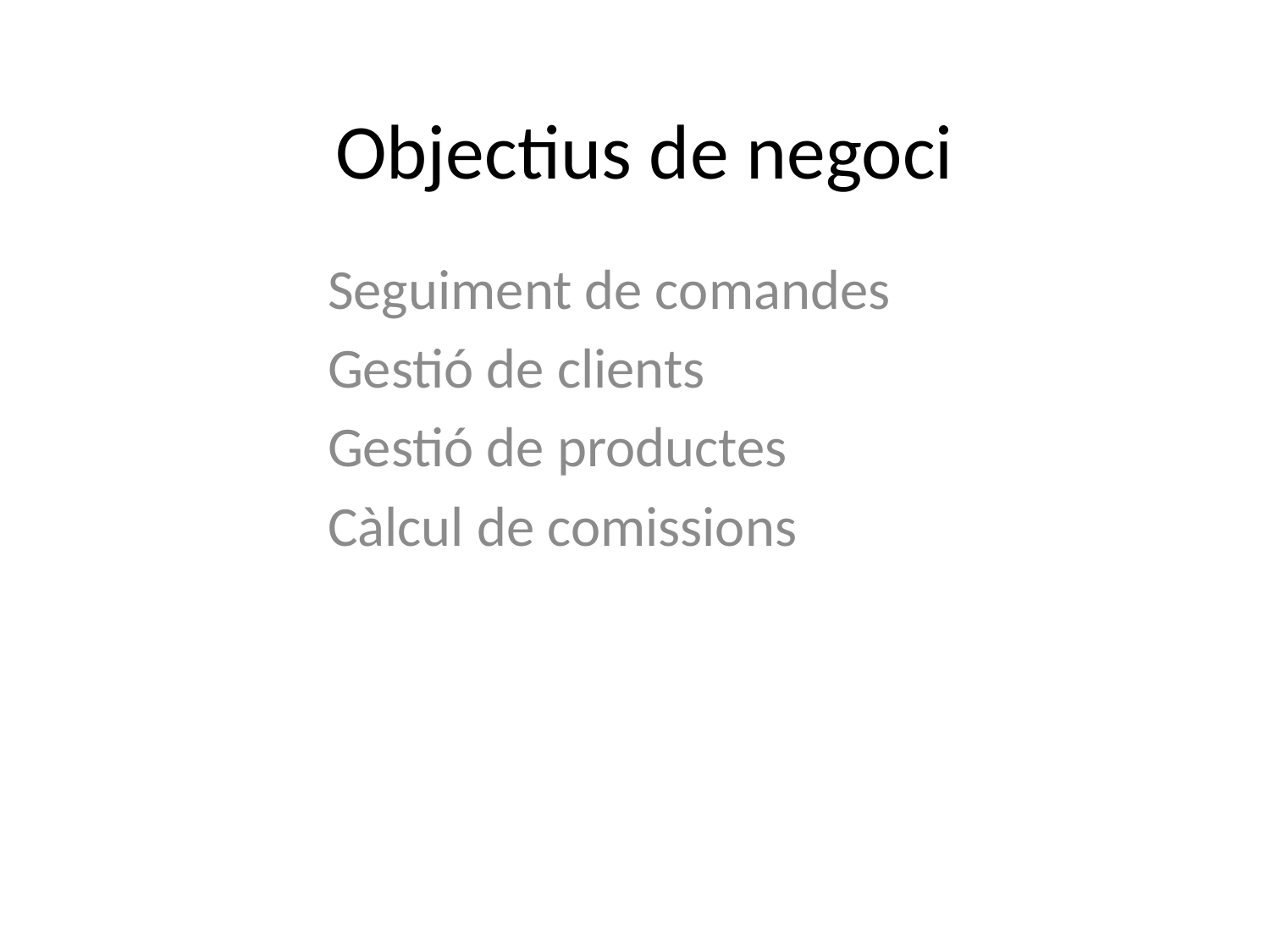

# Objectius de negoci
Seguiment de comandes
Gestió de clients
Gestió de productes
Càlcul de comissions